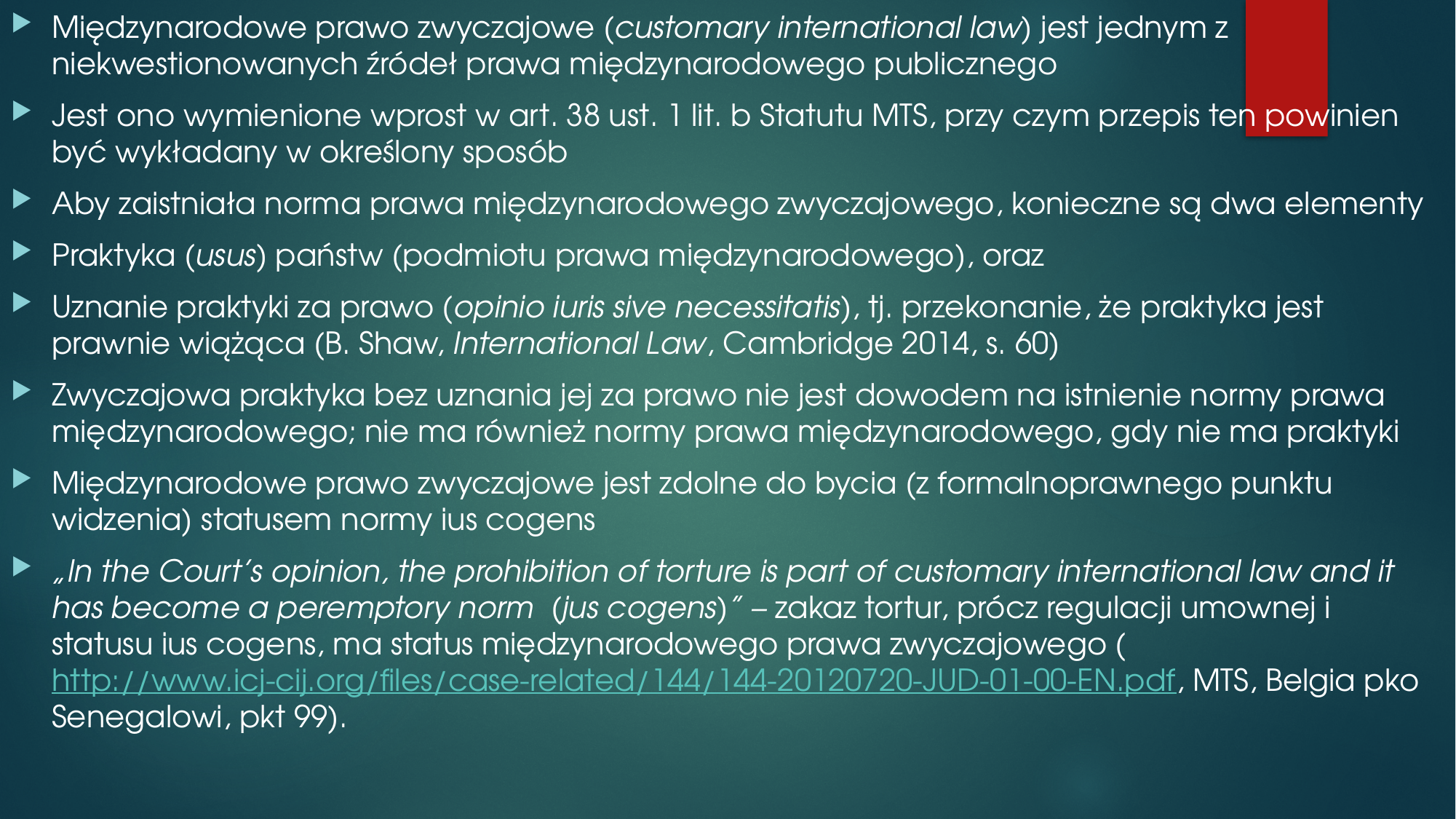

Międzynarodowe prawo zwyczajowe (customary international law) jest jednym z niekwestionowanych źródeł prawa międzynarodowego publicznego
Jest ono wymienione wprost w art. 38 ust. 1 lit. b Statutu MTS, przy czym przepis ten powinien być wykładany w określony sposób
Aby zaistniała norma prawa międzynarodowego zwyczajowego, konieczne są dwa elementy
Praktyka (usus) państw (podmiotu prawa międzynarodowego), oraz
Uznanie praktyki za prawo (opinio iuris sive necessitatis), tj. przekonanie, że praktyka jest prawnie wiążąca (B. Shaw, International Law, Cambridge 2014, s. 60)
Zwyczajowa praktyka bez uznania jej za prawo nie jest dowodem na istnienie normy prawa międzynarodowego; nie ma również normy prawa międzynarodowego, gdy nie ma praktyki
Międzynarodowe prawo zwyczajowe jest zdolne do bycia (z formalnoprawnego punktu widzenia) statusem normy ius cogens
„In the Court’s opinion, the prohibition of torture is part of customary international law and it has become a peremptory norm  (jus cogens)” – zakaz tortur, prócz regulacji umownej i statusu ius cogens, ma status międzynarodowego prawa zwyczajowego (http://www.icj-cij.org/files/case-related/144/144-20120720-JUD-01-00-EN.pdf, MTS, Belgia pko Senegalowi, pkt 99).